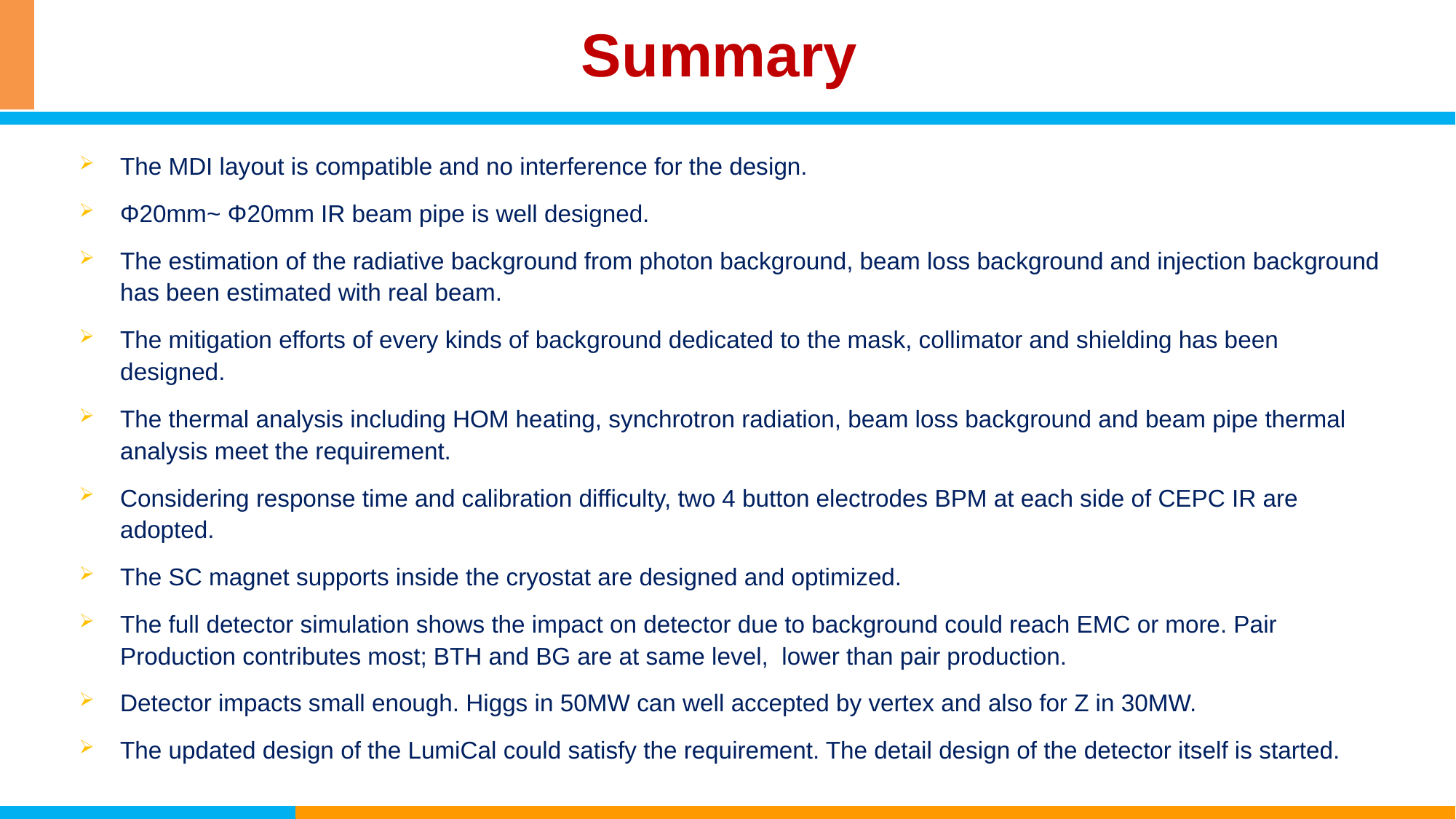

# Summary
The MDI layout is compatible and no interference for the design.
Φ20mm~ Φ20mm IR beam pipe is well designed.
The estimation of the radiative background from photon background, beam loss background and injection background has been estimated with real beam.
The mitigation efforts of every kinds of background dedicated to the mask, collimator and shielding has been designed.
The thermal analysis including HOM heating, synchrotron radiation, beam loss background and beam pipe thermal analysis meet the requirement.
Considering response time and calibration difficulty, two 4 button electrodes BPM at each side of CEPC IR are adopted.
The SC magnet supports inside the cryostat are designed and optimized.
The full detector simulation shows the impact on detector due to background could reach EMC or more. Pair Production contributes most; BTH and BG are at same level,  lower than pair production.
Detector impacts small enough. Higgs in 50MW can well accepted by vertex and also for Z in 30MW.
The updated design of the LumiCal could satisfy the requirement. The detail design of the detector itself is started.